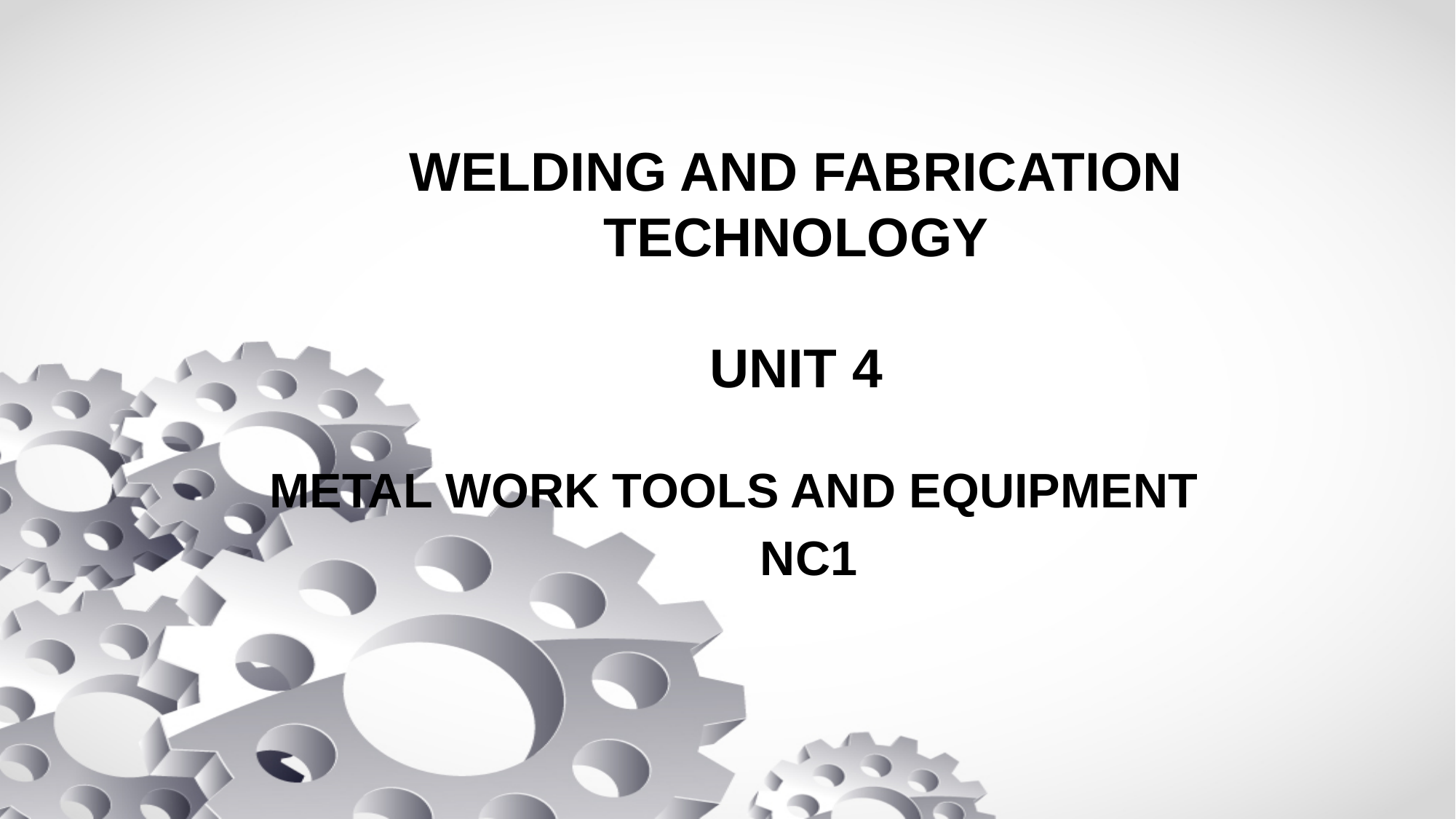

# WELDING AND FABRICATION TECHNOLOGY UNIT 4
METAL WORK TOOLS AND EQUIPMENT
NC1